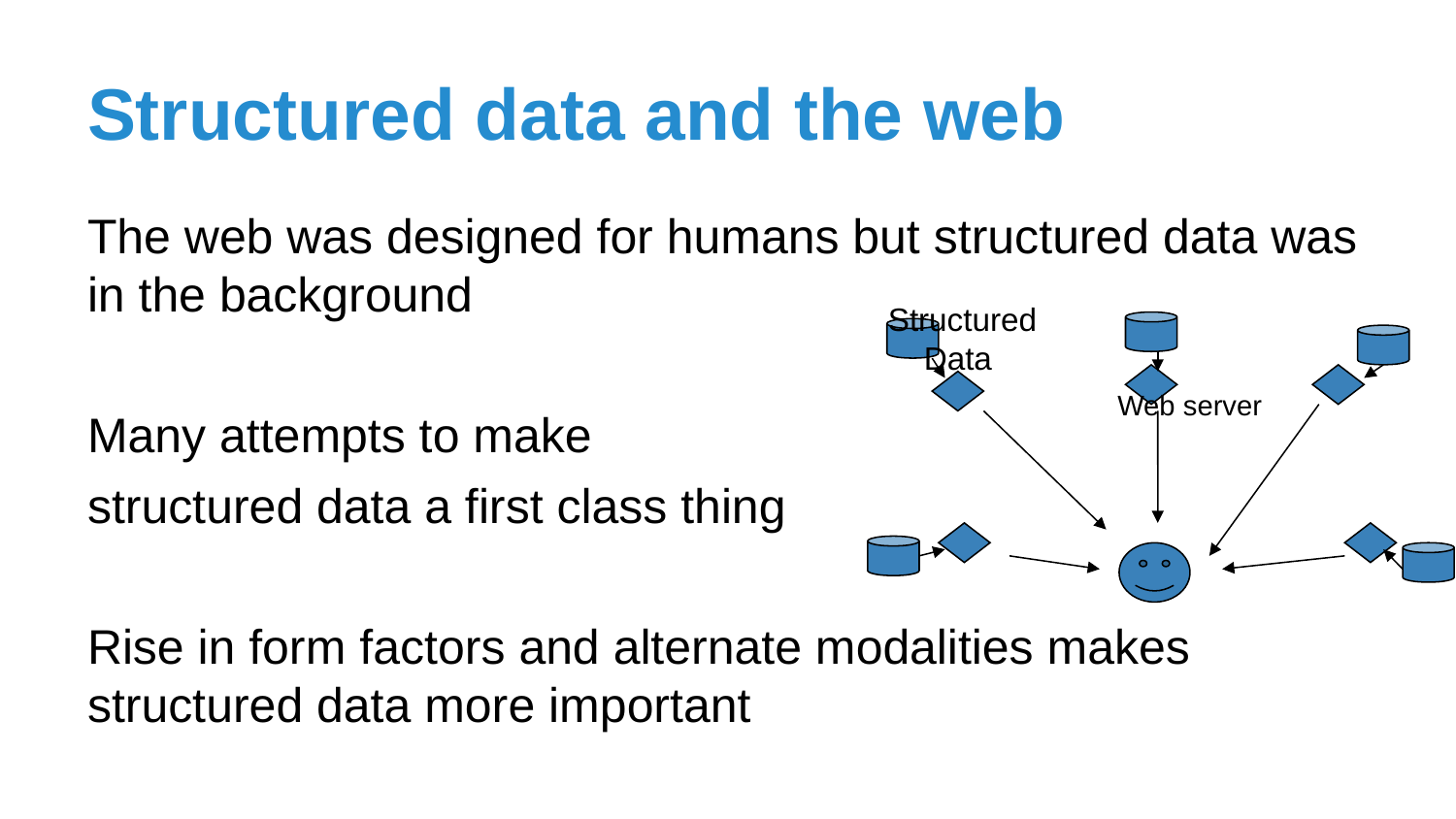

# Structured data and the web
The web was designed for humans but structured data was in the background

Many attempts to make
structured data a first class thing

Rise in form factors and alternate modalities makes structured data more important

Structured
    Data

Web server